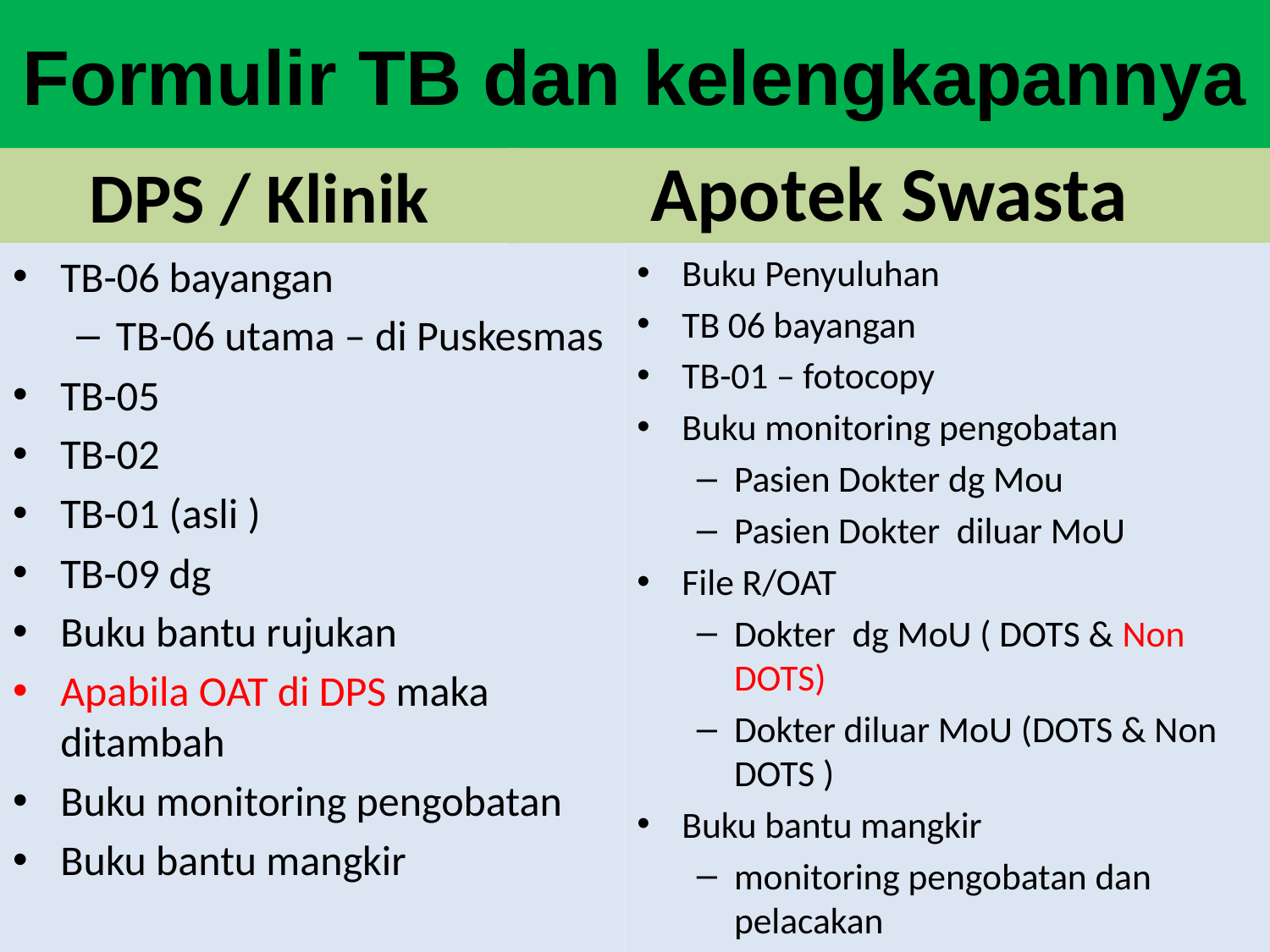

# Formulir TB dan kelengkapannya
DPS / Klinik
Apotek Swasta
TB-06 bayangan
TB-06 utama – di Puskesmas
TB-05
TB-02
TB-01 (asli )
TB-09 dg
Buku bantu rujukan
Apabila OAT di DPS maka ditambah
Buku monitoring pengobatan
Buku bantu mangkir
Buku Penyuluhan
TB 06 bayangan
TB-01 – fotocopy
Buku monitoring pengobatan
Pasien Dokter dg Mou
Pasien Dokter  diluar MoU
File R/OAT
Dokter  dg MoU ( DOTS & Non DOTS)
Dokter diluar MoU (DOTS & Non DOTS )
Buku bantu mangkir
monitoring pengobatan dan pelacakan